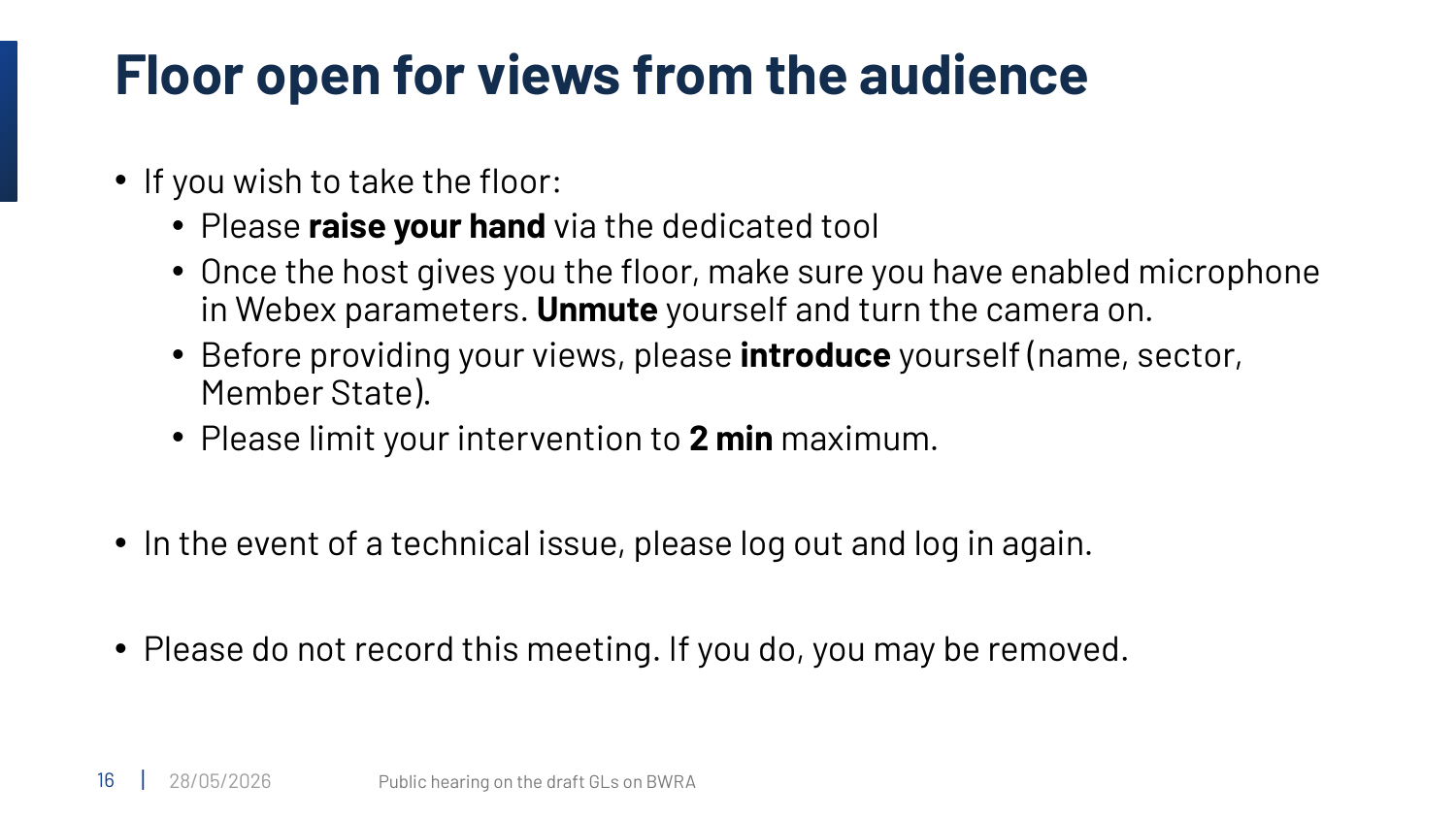

# Floor open for views from the audience
If you wish to take the floor:
Please raise your hand via the dedicated tool
Once the host gives you the floor, make sure you have enabled microphone in Webex parameters. Unmute yourself and turn the camera on.
Before providing your views, please introduce yourself (name, sector, Member State).
Please limit your intervention to 2 min maximum.

In the event of a technical issue, please log out and log in again.

Please do not record this meeting. If you do, you may be removed.
16
28/05/2026
Public hearing on the draft GLs on BWRA